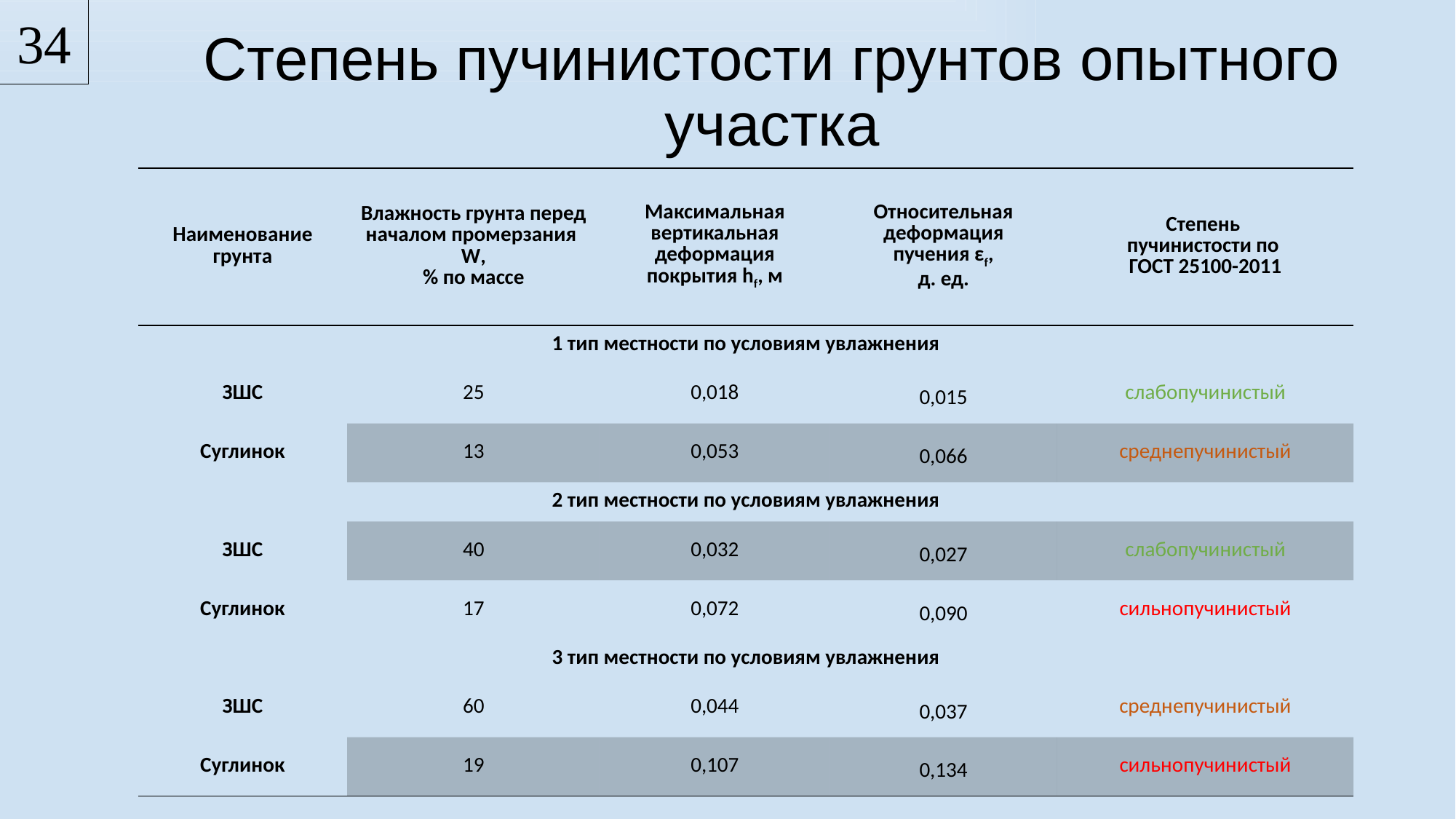

34

Степень пучинистости грунтов опытного участка
| Наименование грунта | Влажность грунта перед началом промерзания W, % по массе | Максимальная вертикальная деформация покрытия hf, м | Относительная деформация пучения εf, д. ед. | Степень пучинистости по ГОСТ 25100-2011 |
| --- | --- | --- | --- | --- |
| 1 тип местности по условиям увлажнения |  |  |  |  |
| ЗШС | 25 | 0,018 | 0,015 | слабопучинистый |
| Суглинок | 13 | 0,053 | 0,066 | среднепучинистый |
| 2 тип местности по условиям увлажнения |  |  |  |  |
| ЗШС | 40 | 0,032 | 0,027 | слабопучинистый |
| Суглинок | 17 | 0,072 | 0,090 | сильнопучинистый |
| 3 тип местности по условиям увлажнения |  |  |  |  |
| ЗШС | 60 | 0,044 | 0,037 | среднепучинистый |
| Суглинок | 19 | 0,107 | 0,134 | сильнопучинистый |